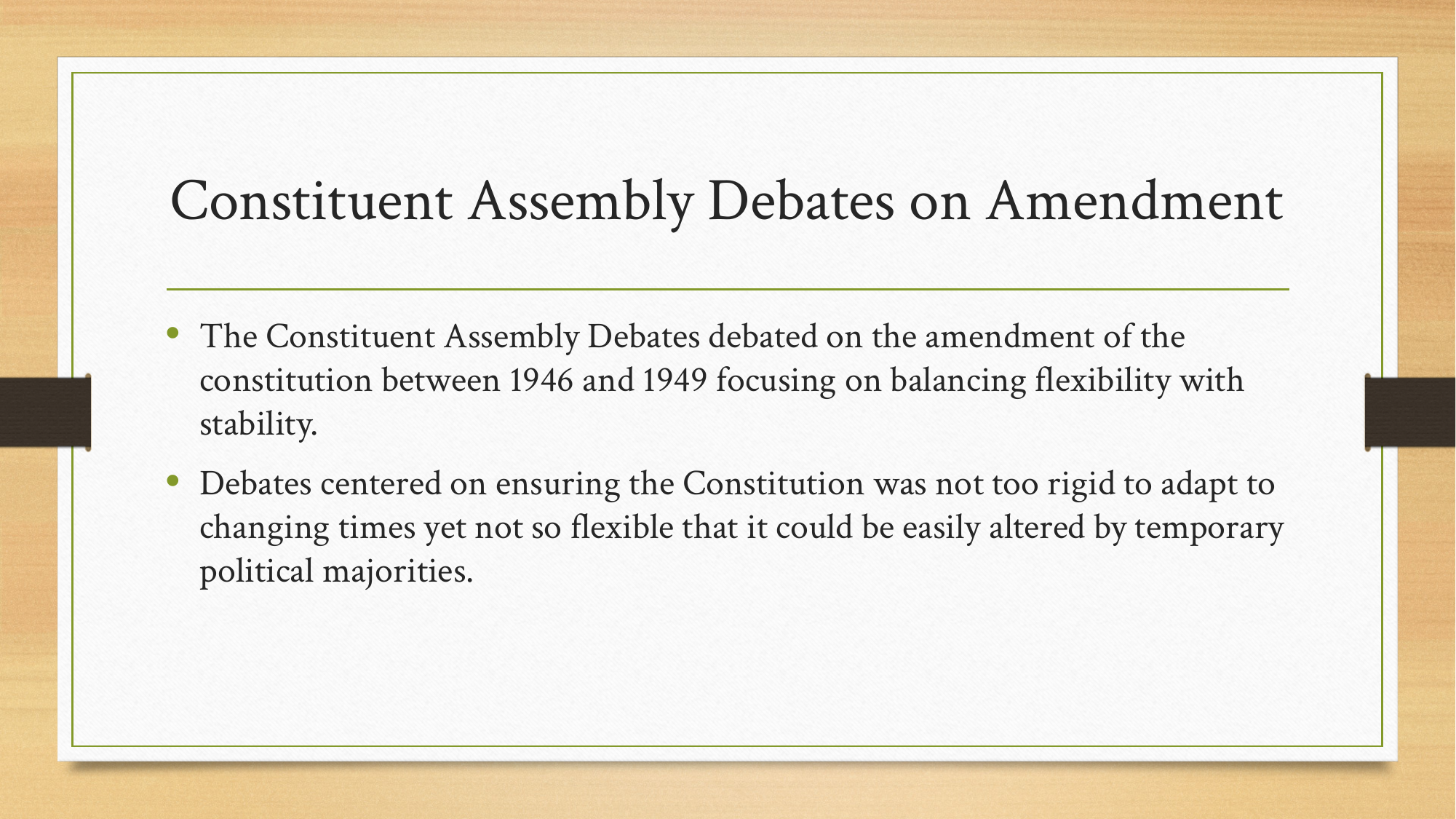

# Constituent Assembly Debates on Amendment
The Constituent Assembly Debates debated on the amendment of the constitution between 1946 and 1949 focusing on balancing flexibility with stability.
Debates centered on ensuring the Constitution was not too rigid to adapt to changing times yet not so flexible that it could be easily altered by temporary political majorities.